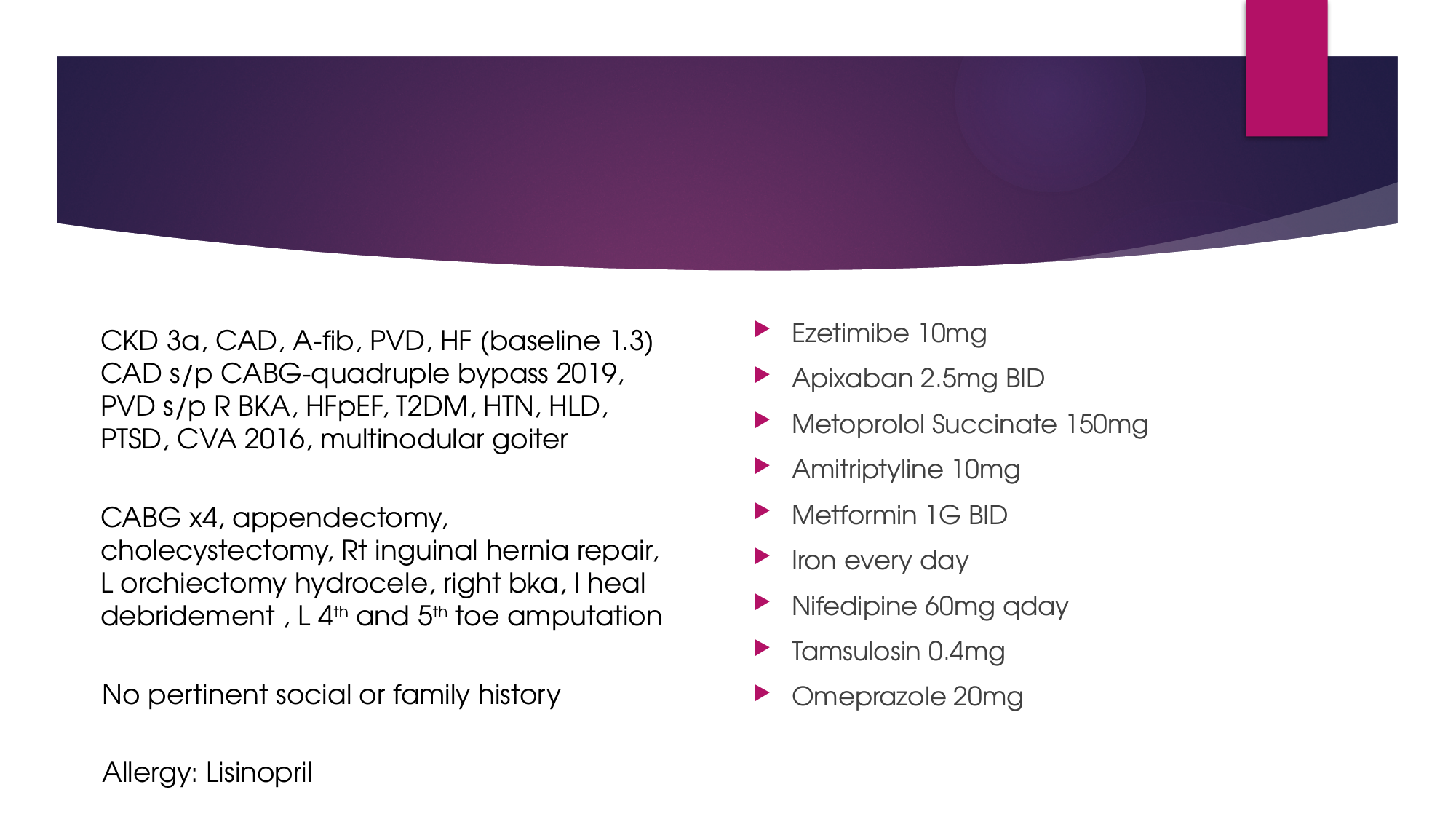

#
Ezetimibe 10mg
Apixaban 2.5mg BID
Metoprolol Succinate 150mg
Amitriptyline 10mg
Metformin 1G BID
Iron every day
Nifedipine 60mg qday
Tamsulosin 0.4mg
Omeprazole 20mg
CKD 3a, CAD, A-fib, PVD, HF (baseline 1.3) CAD s/p CABG-quadruple bypass 2019, PVD s/p R BKA, HFpEF, T2DM, HTN, HLD, PTSD, CVA 2016, multinodular goiter
CABG x4, appendectomy, cholecystectomy, Rt inguinal hernia repair, L orchiectomy hydrocele, right bka, l heal debridement , L 4th and 5th toe amputation
No pertinent social or family history
Allergy: Lisinopril